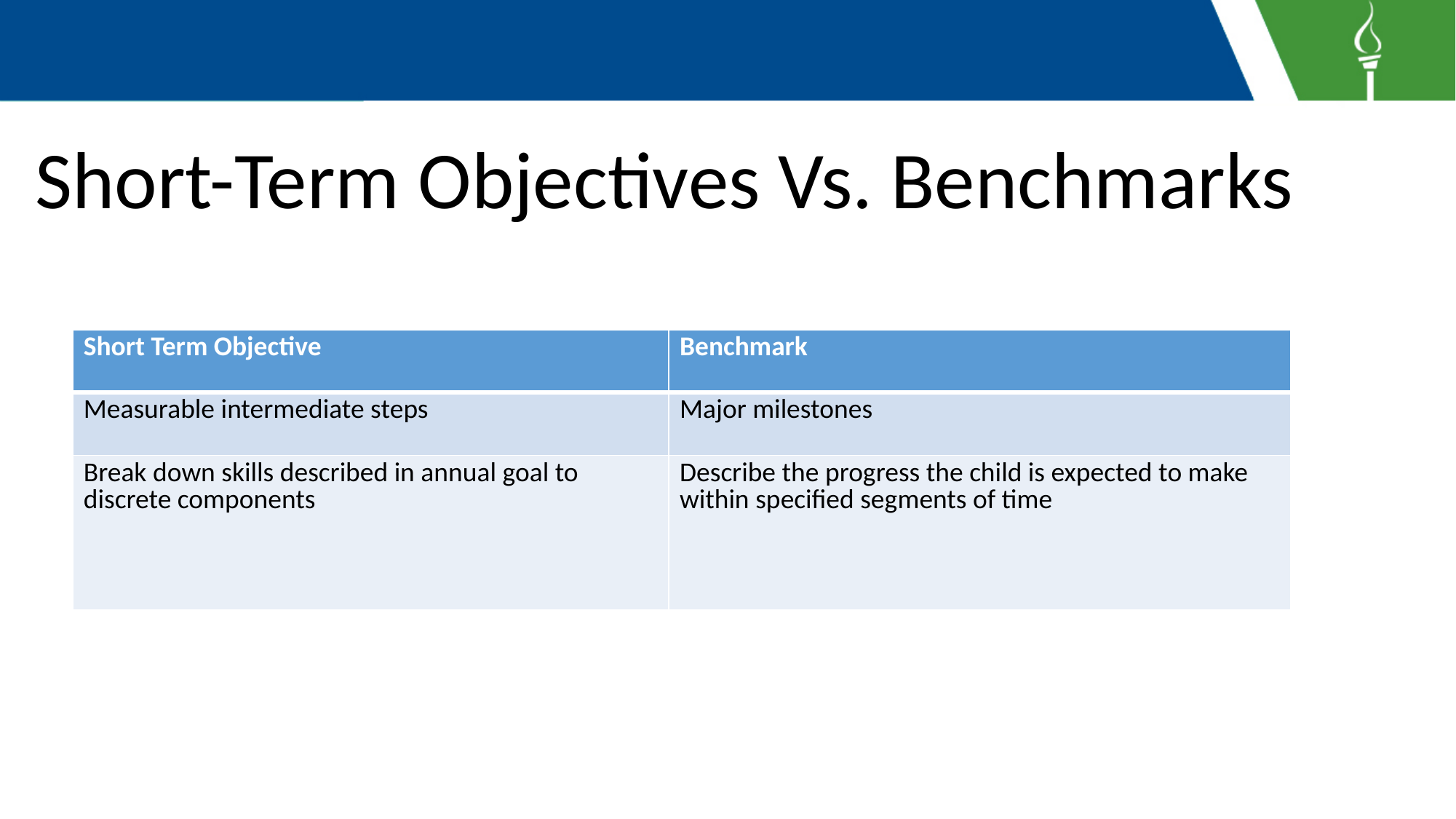

# Short-Term Objectives Vs. Benchmarks

| Short Term Objective | Benchmark |
| --- | --- |
| Measurable intermediate steps | Major milestones |
| Break down skills described in annual goal to discrete components | Describe the progress the child is expected to make within specified segments of time |